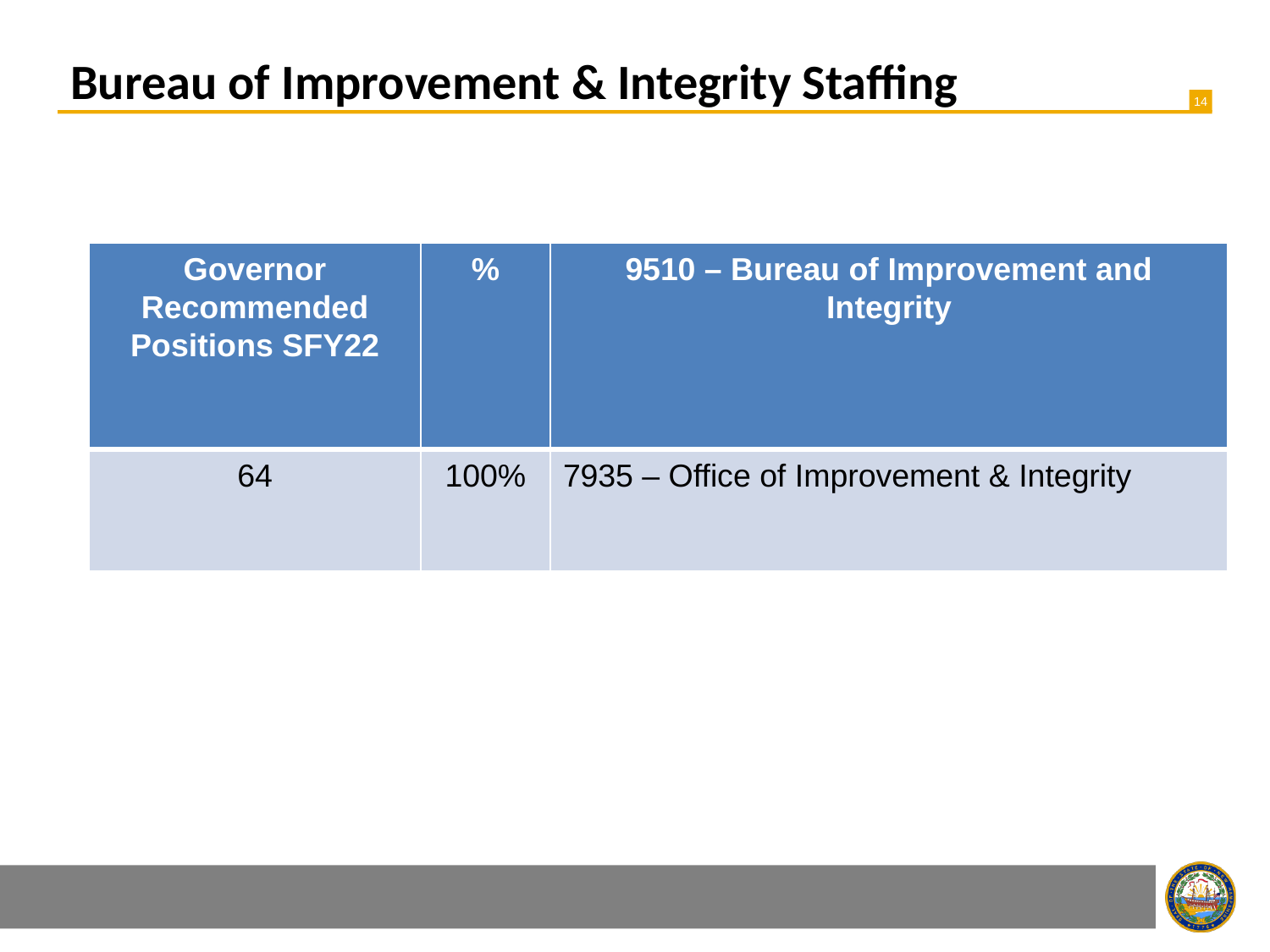

# Bureau of Improvement & Integrity Staffing
| Governor Recommended Positions SFY22 | % | 9510 – Bureau of Improvement and Integrity |
| --- | --- | --- |
| 64 | 100% | 7935 – Office of Improvement & Integrity |